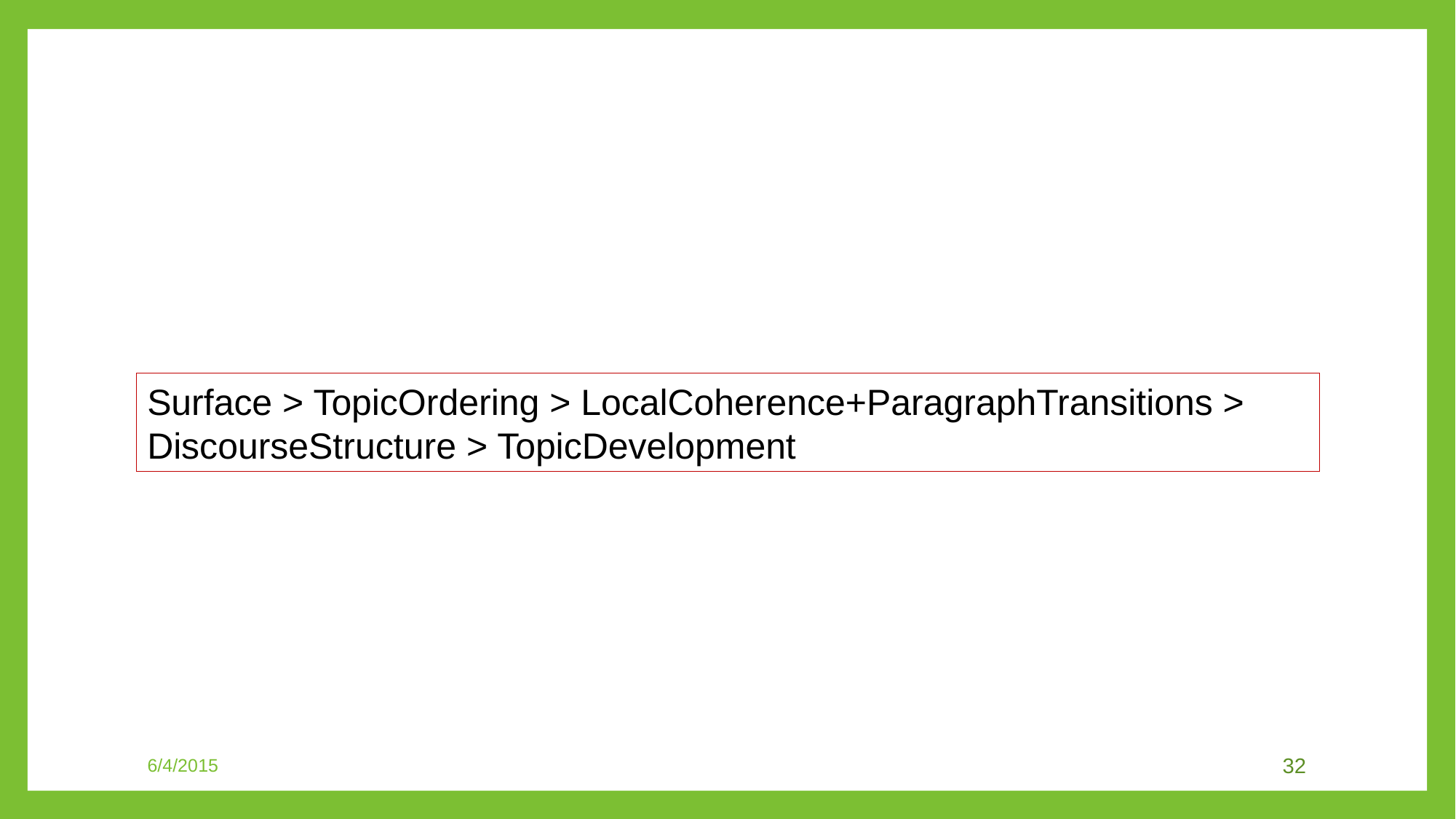

#

Surface > TopicOrdering > LocalCoherence+ParagraphTransitions > DiscourseStructure > TopicDevelopment
6/4/2015

32